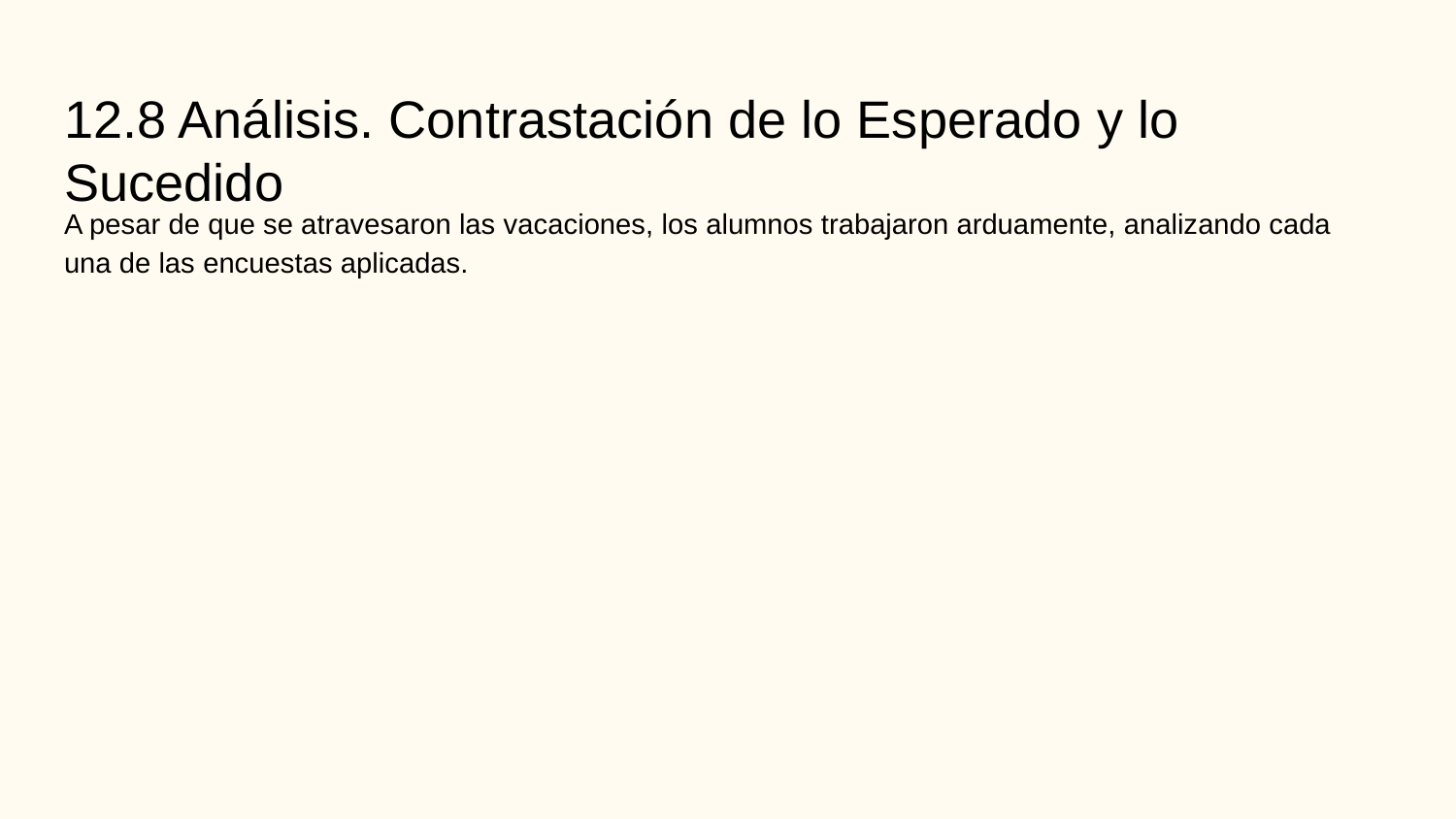

# 12.8 Análisis. Contrastación de lo Esperado y lo Sucedido
A pesar de que se atravesaron las vacaciones, los alumnos trabajaron arduamente, analizando cada una de las encuestas aplicadas.